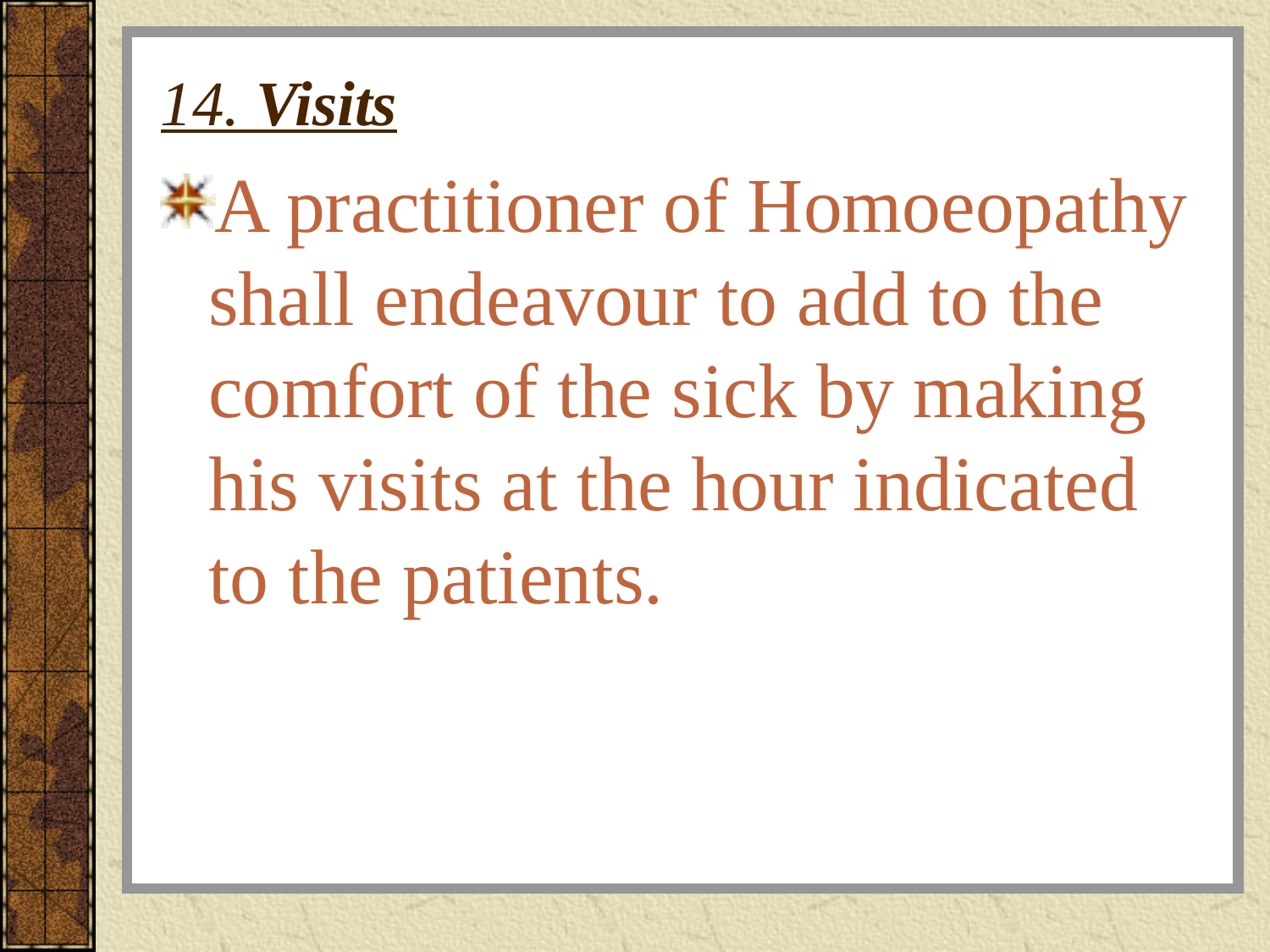

# 14. Visits
A practitioner of Homoeopathy shall endeavour to add to the comfort of the sick by making his visits at the hour indicated to the patients.